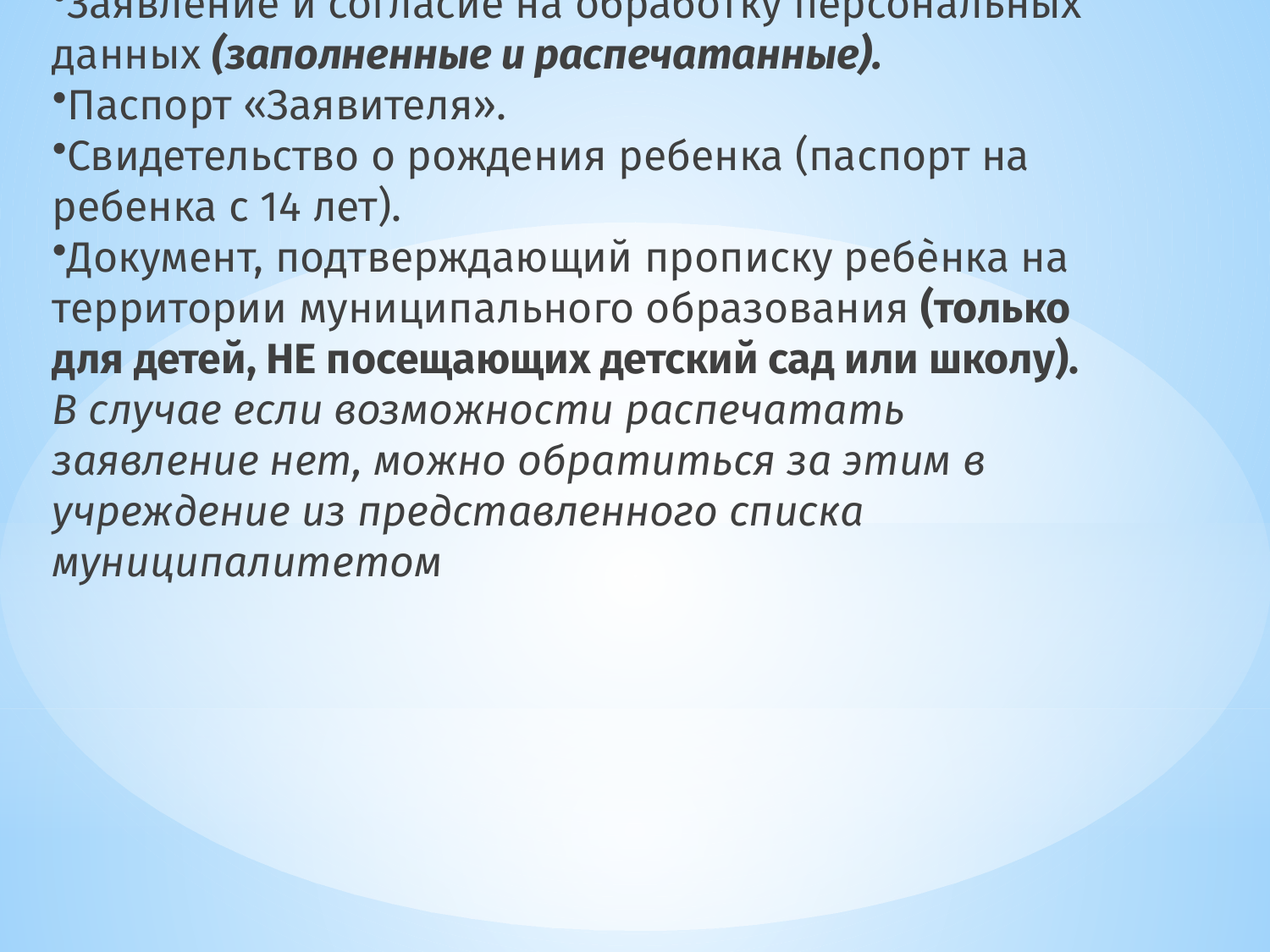

Для активации сертификата и подтверждения данных «Заявителю» необходимо обратиться в любое учреждение из списка и иметь при себе следующие документы:
Заявление и согласие на обработку персональных данных (заполненные и распечатанные).
Паспорт «Заявителя».
Свидетельство о рождения ребенка (паспорт на ребенка с 14 лет).
Документ, подтверждающий прописку ребѐнка на территории муниципального образования (только для детей, НЕ посещающих детский сад или школу).
В случае если возможности распечатать заявление нет, можно обратиться за этим в учреждение из представленного списка муниципалитетом